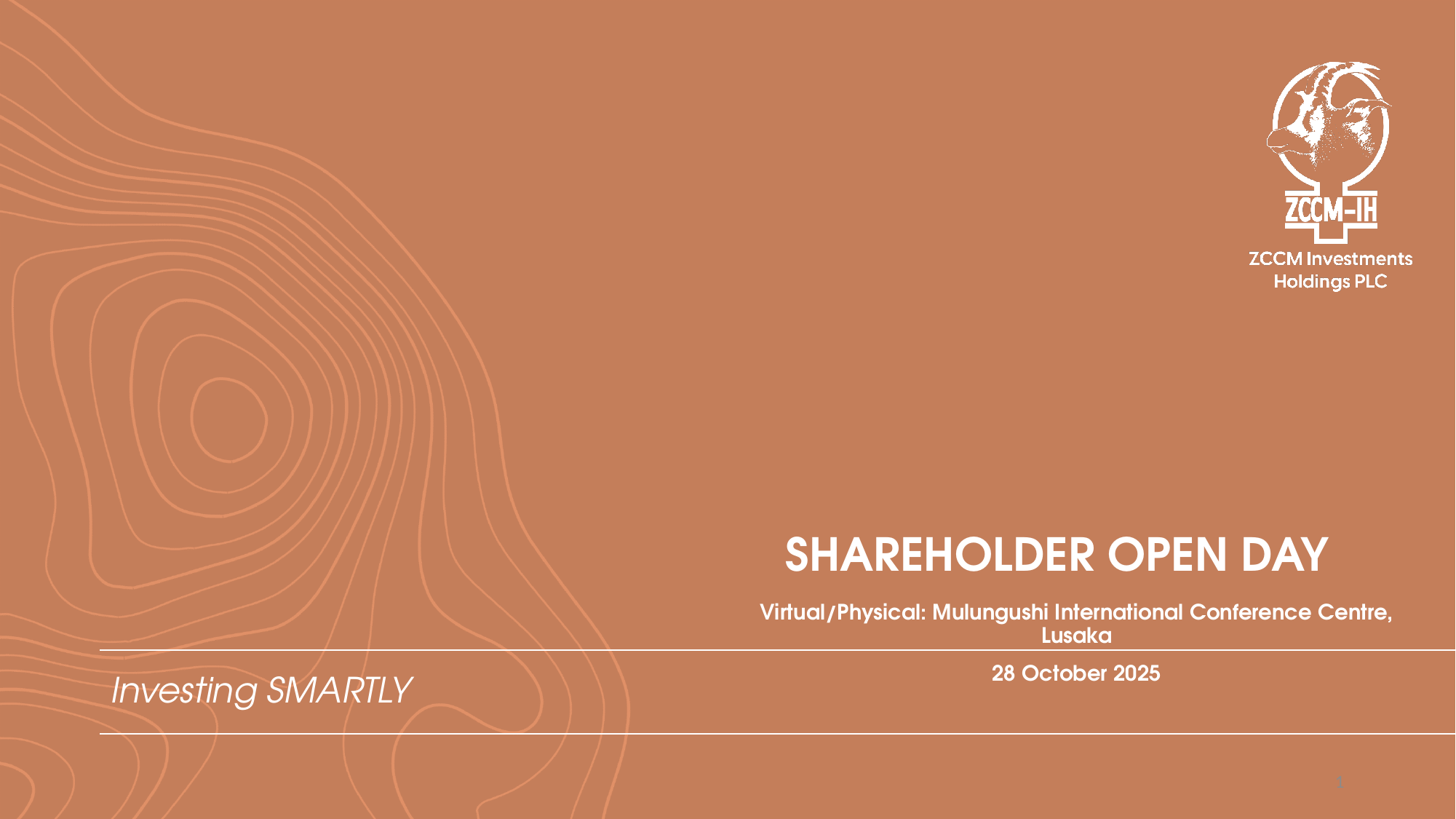

# SHAREHOLDER OPEN DAY
Virtual/Physical: Mulungushi International Conference Centre, Lusaka
28 October 2025

Investing SMARTLY
1